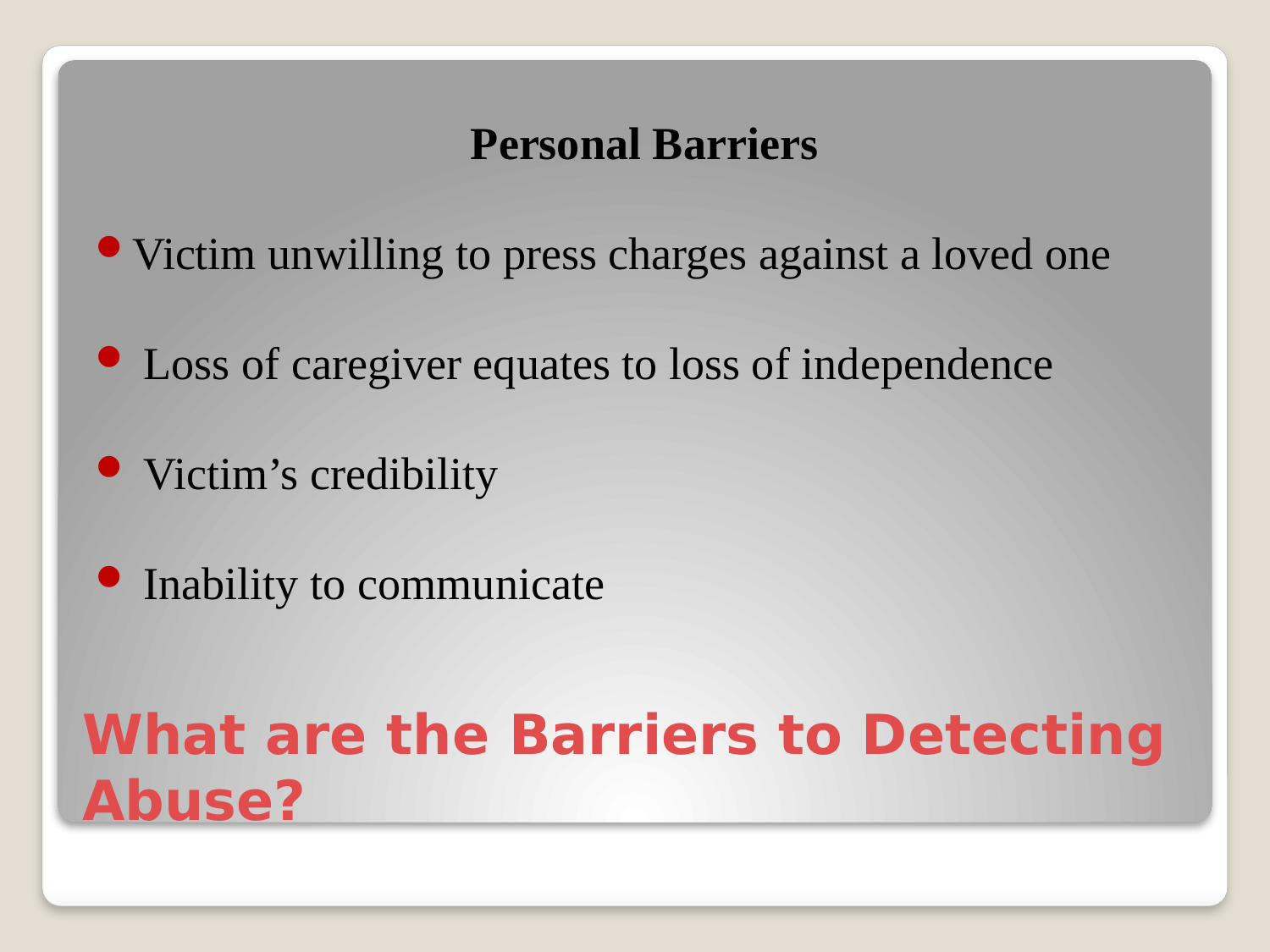

Personal Barriers
Victim unwilling to press charges against a loved one
 Loss of caregiver equates to loss of independence
 Victim’s credibility
 Inability to communicate

# What are the Barriers to Detecting Abuse?